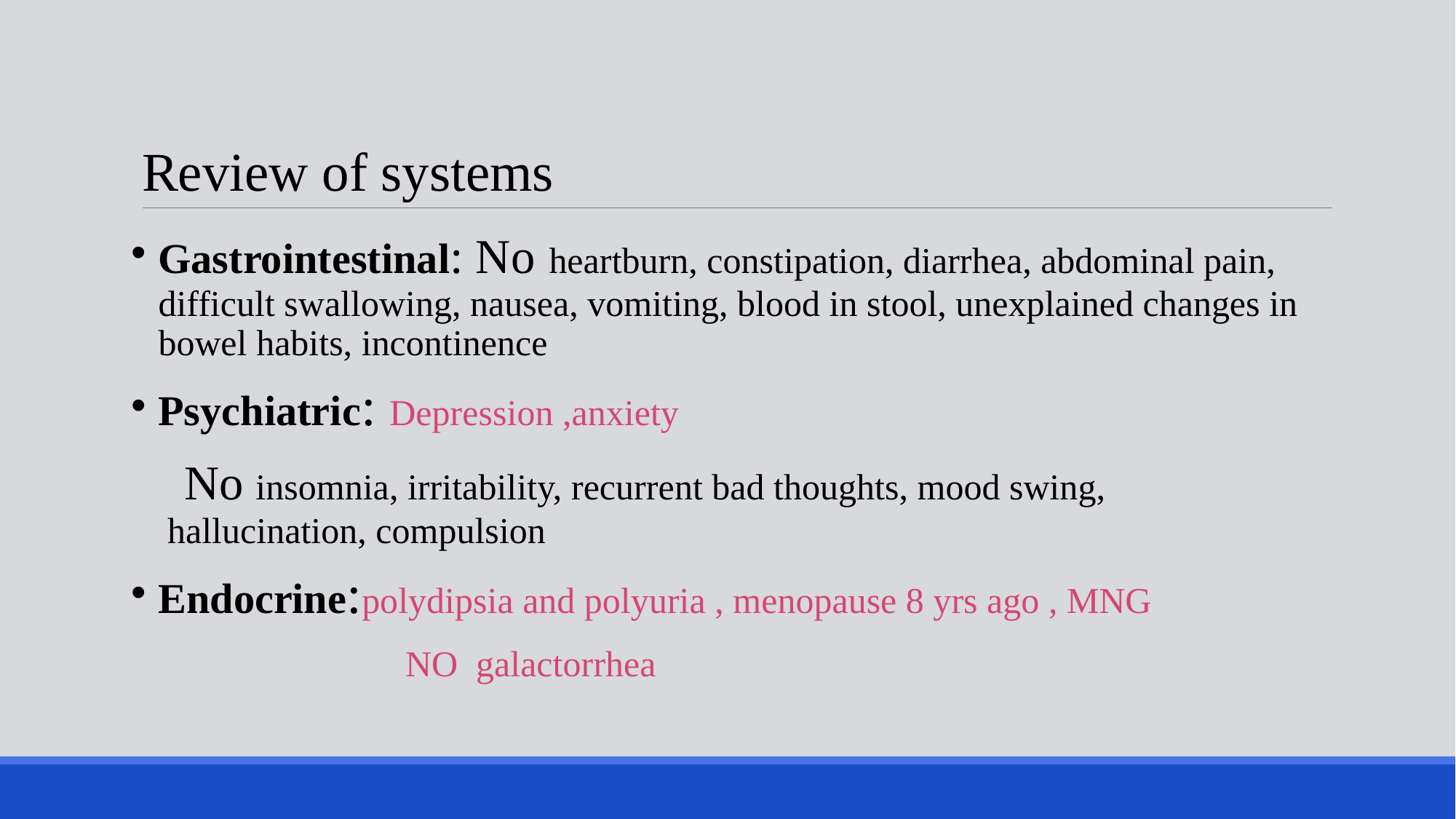

# Review of systems
Gastrointestinal: No heartburn, constipation, diarrhea, abdominal pain, difficult swallowing, nausea, vomiting, blood in stool, unexplained changes in bowel habits, incontinence
Psychiatric: Depression ,anxiety
    No insomnia, irritability, recurrent bad thoughts, mood swing,                             hallucination, compulsion
Endocrine:polydipsia and polyuria , menopause 8 yrs ago , MNG
                          NO  galactorrhea